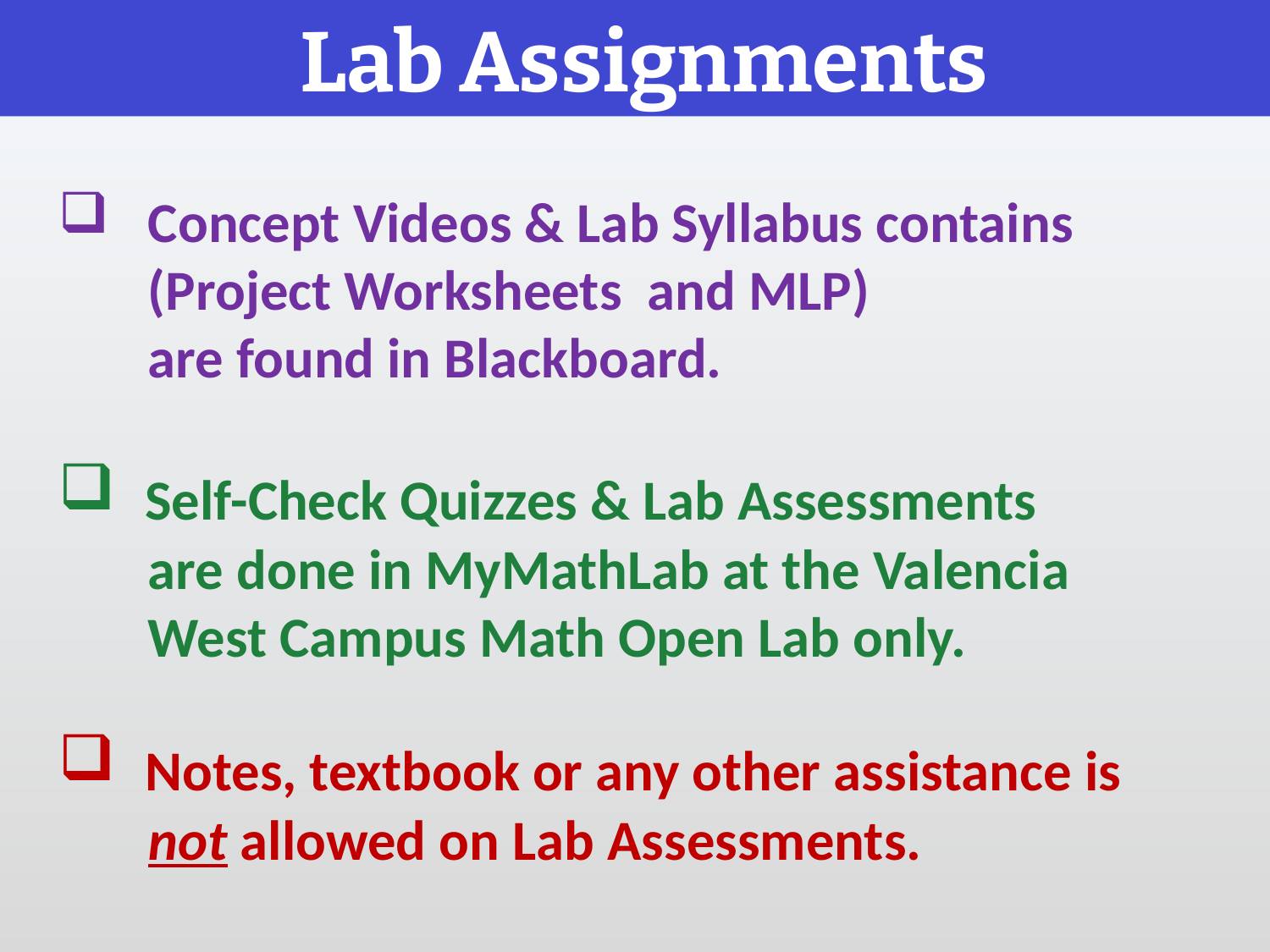

Lab Assignments
  Concept Videos & Lab Syllabus contains
       (Project Worksheets  and MLP)
       are found in Blackboard.

  Self-Check Quizzes & Lab Assessments
       are done in MyMathLab at the Valencia
       West Campus Math Open Lab only.

  Notes, textbook or any other assistance is
       not allowed on Lab Assessments.